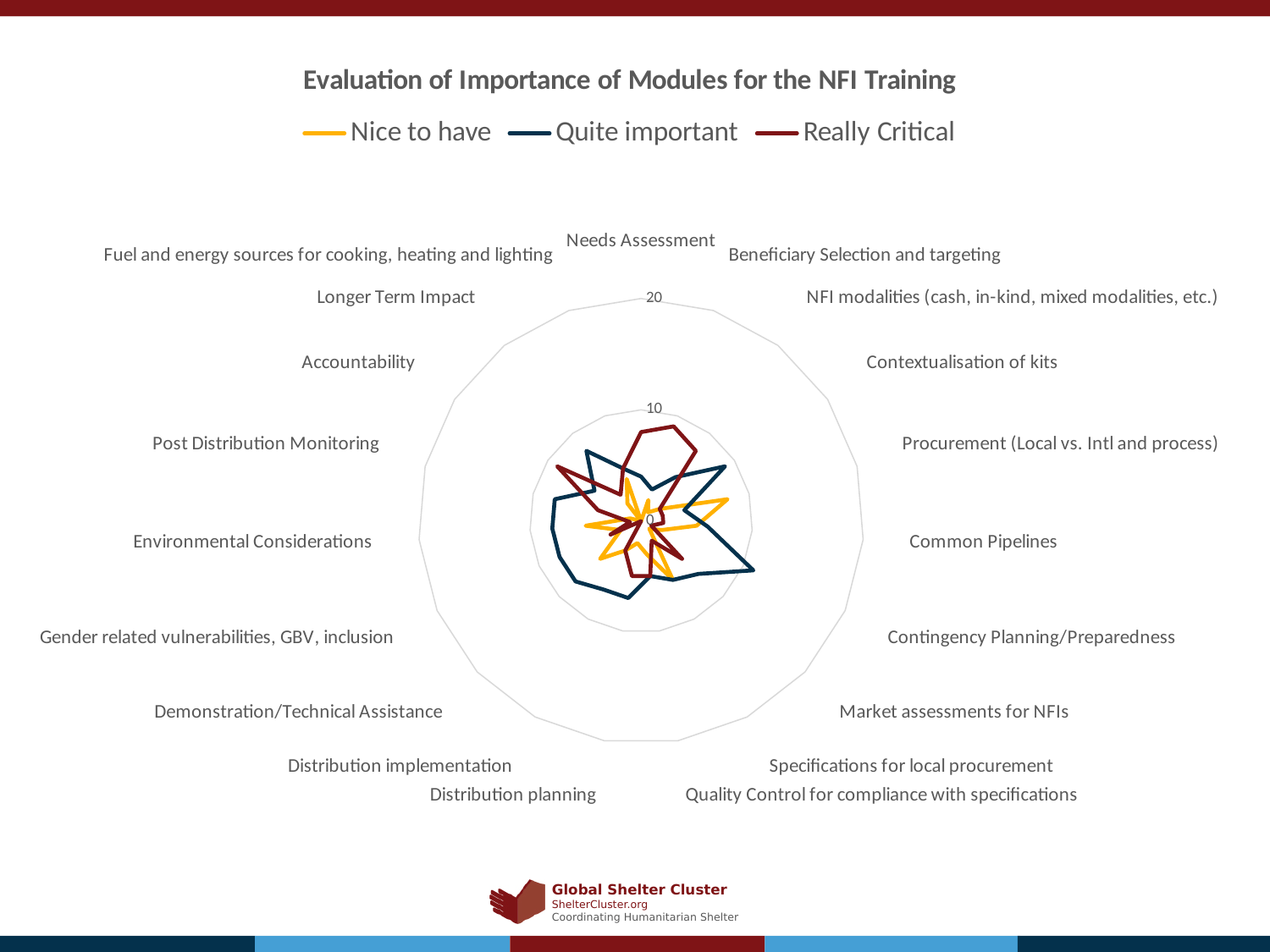

### Chart: Evaluation of Importance of Modules for the NFI Training

| Category | Nice to have | Quite important | Really Critical |
|---|---|---|---|
| Needs Assessment | 0.0 | 4.0 | 8.0 |
| Beneficiary Selection and targeting | 2.0 | 3.0 | 9.0 |
| NFI modalities (cash, in-kind, mixed modalities, etc.) | 1.0 | 5.0 | 8.0 |
| Contextualisation of kits | 2.0 | 9.0 | 2.0 |
| Procurement (Local vs. Intl and process) | 8.0 | 4.0 | 2.0 |
| Common Pipelines | 5.0 | 6.0 | 2.0 |
| Contingency Planning/Preparedness | 2.0 | 11.0 | 1.0 |
| Market assessments for NFIs | 1.0 | 7.0 | 5.0 |
| Specifications for local procurement | 6.0 | 6.0 | 2.0 |
| Quality Control for compliance with specifications | 3.0 | 5.0 | 5.0 |
| Distribution planning | 2.0 | 7.0 | 5.0 |
| Distribution implementation | 3.0 | 7.0 | 3.0 |
| Demonstration/Technical Assistance | 5.0 | 8.0 | 0.0 |
| Gender related vulnerabilities, GBV, inclusion | 2.0 | 8.0 | 3.0 |
| Environmental Considerations | 5.0 | 8.0 | 1.0 |
| Post Distribution Monitoring | 1.0 | 8.0 | 4.0 |
| Accountability | 0.0 | 5.0 | 9.0 |
| Longer Term Impact | 2.0 | 8.0 | 3.0 |
| Fuel and energy sources for cooking, heating and lighting | 4.0 | 5.0 | 5.0 |